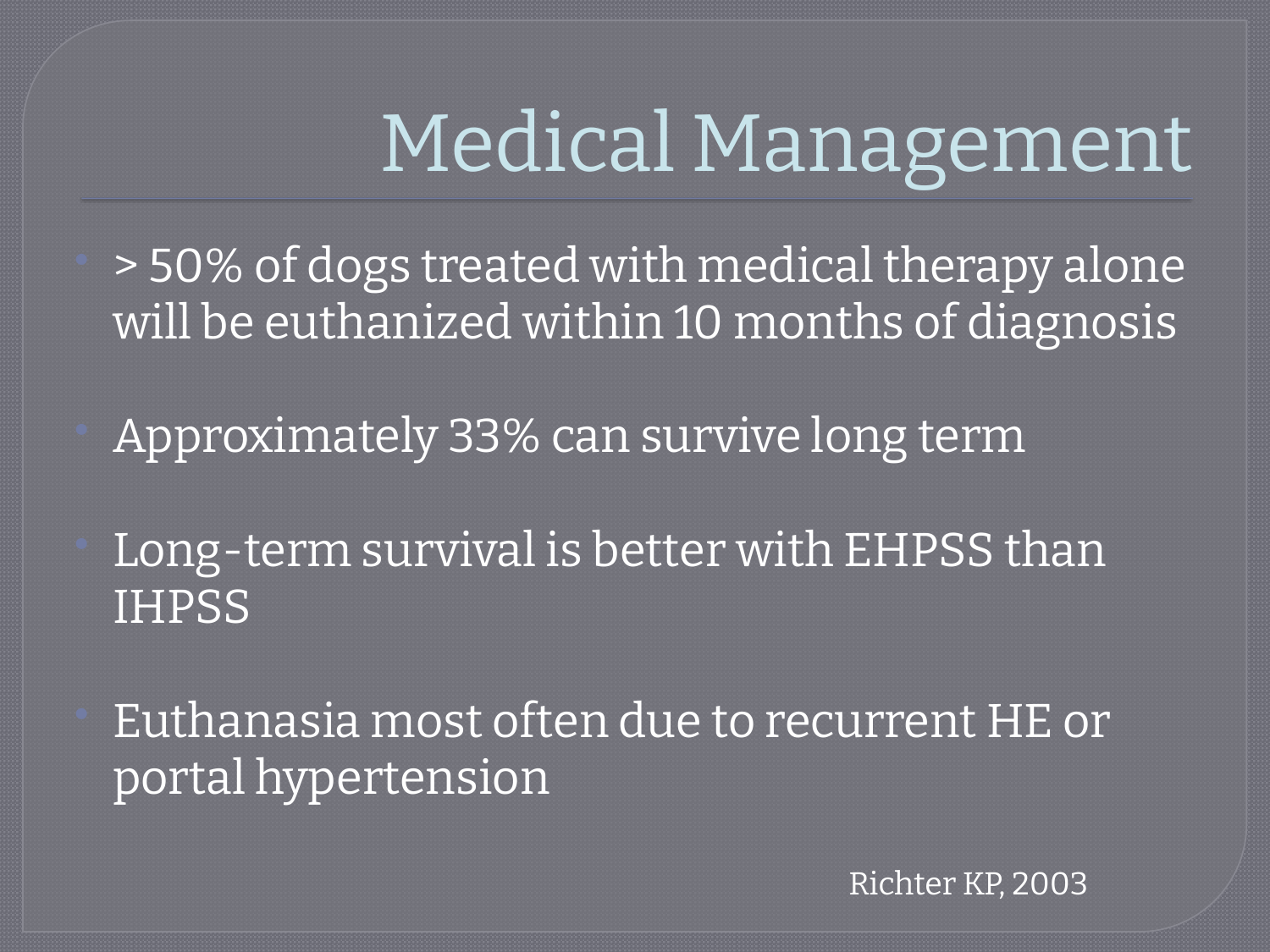

# Medical Management
> 50% of dogs treated with medical therapy alone will be euthanized within 10 months of diagnosis

Approximately 33% can survive long term

Long-term survival is better with EHPSS than IHPSS

Euthanasia most often due to recurrent HE or portal hypertension

Richter KP, 2003